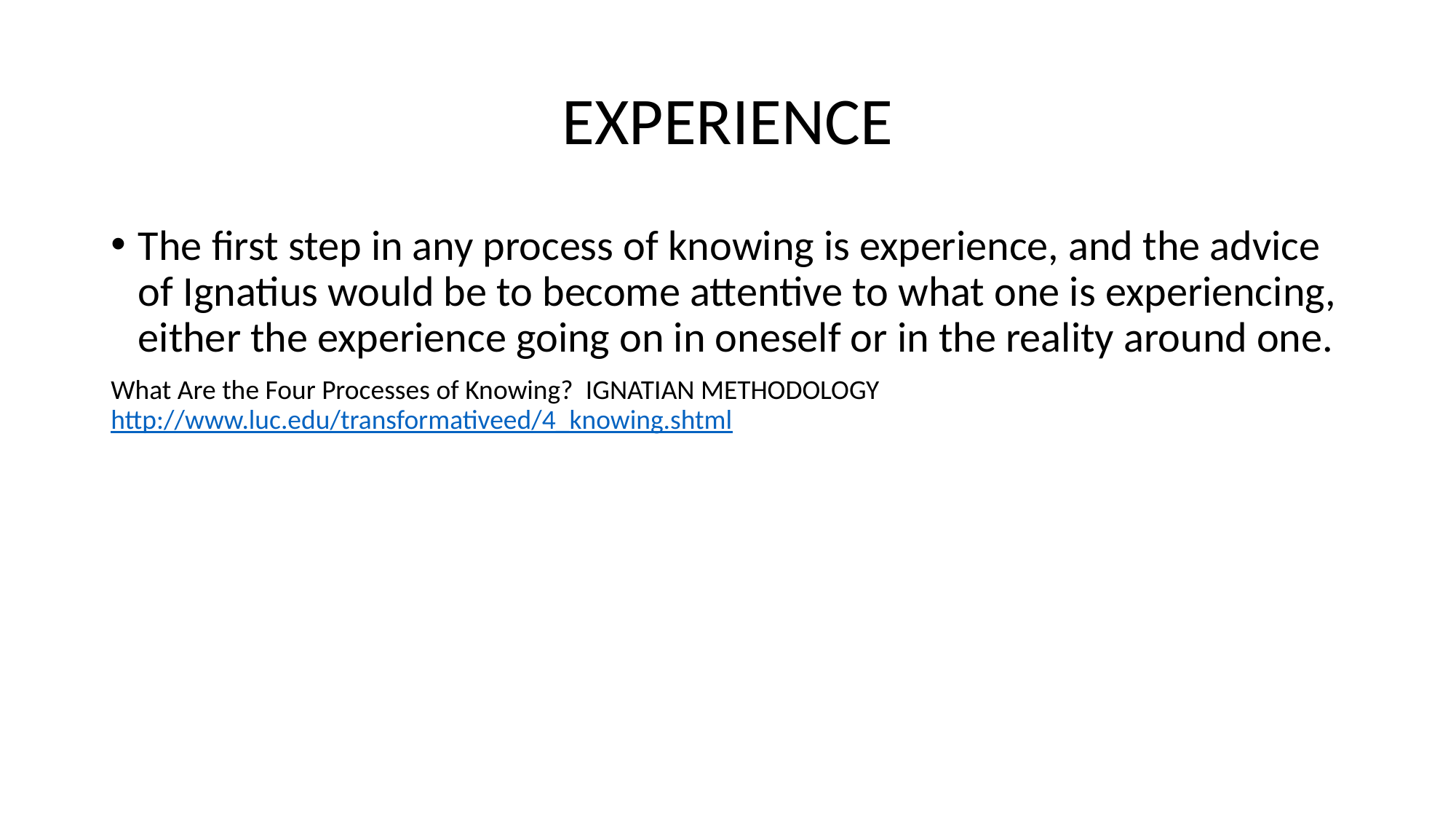

# EXPERIENCE
The first step in any process of knowing is experience, and the advice of Ignatius would be to become attentive to what one is experiencing, either the experience going on in oneself or in the reality around one.
What Are the Four Processes of Knowing?  IGNATIAN METHODOLOGY http://www.luc.edu/transformativeed/4_knowing.shtml